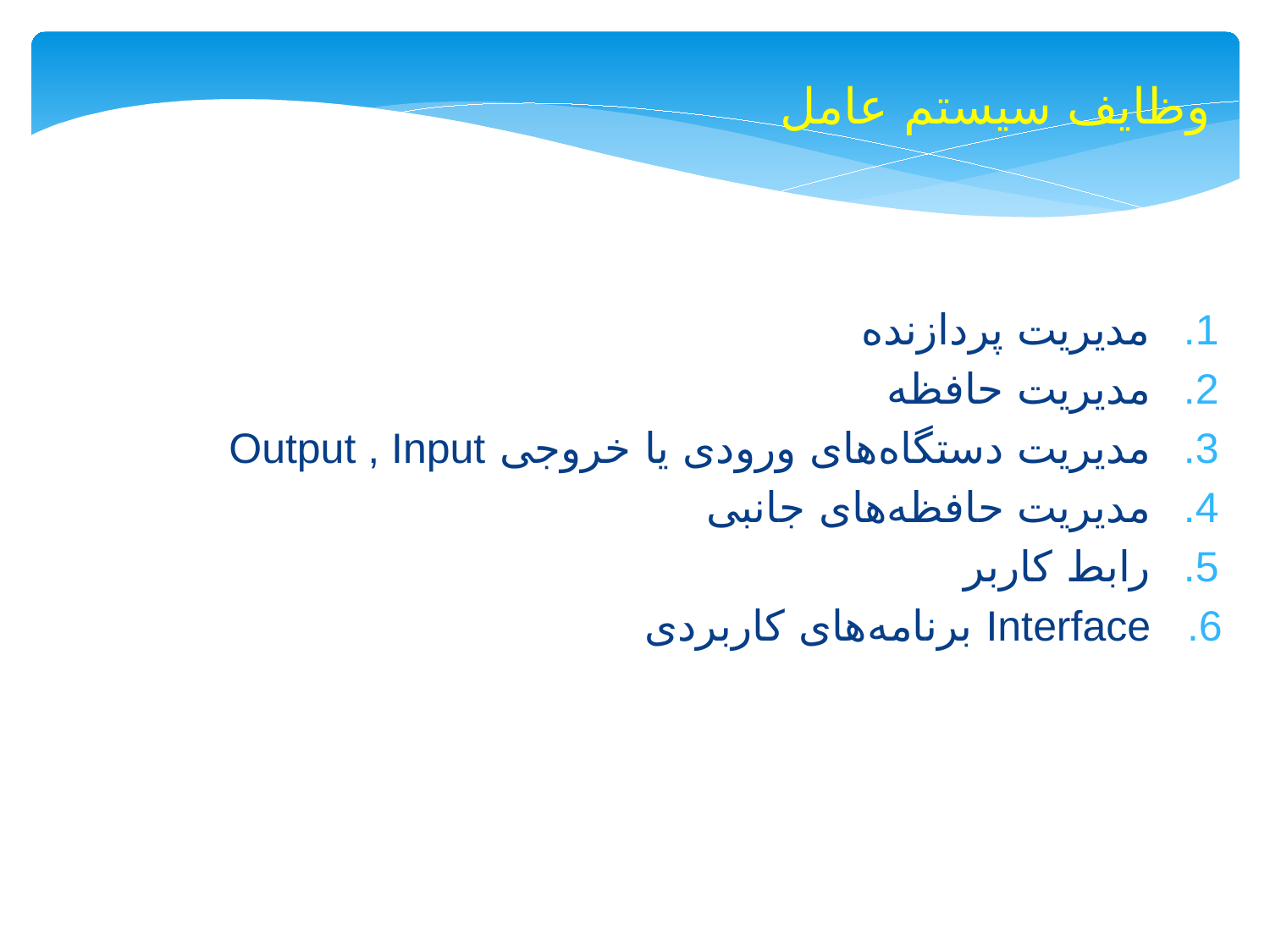

وظایف سیستم عامل
مدیریت پردازنده
مدیریت حافظه
مدیریت دستگاه‌های ورودی یا خروجی Output , Input
مدیریت حافظه‌های جانبی
رابط کاربر
Interface برنامه‌های کاربردی